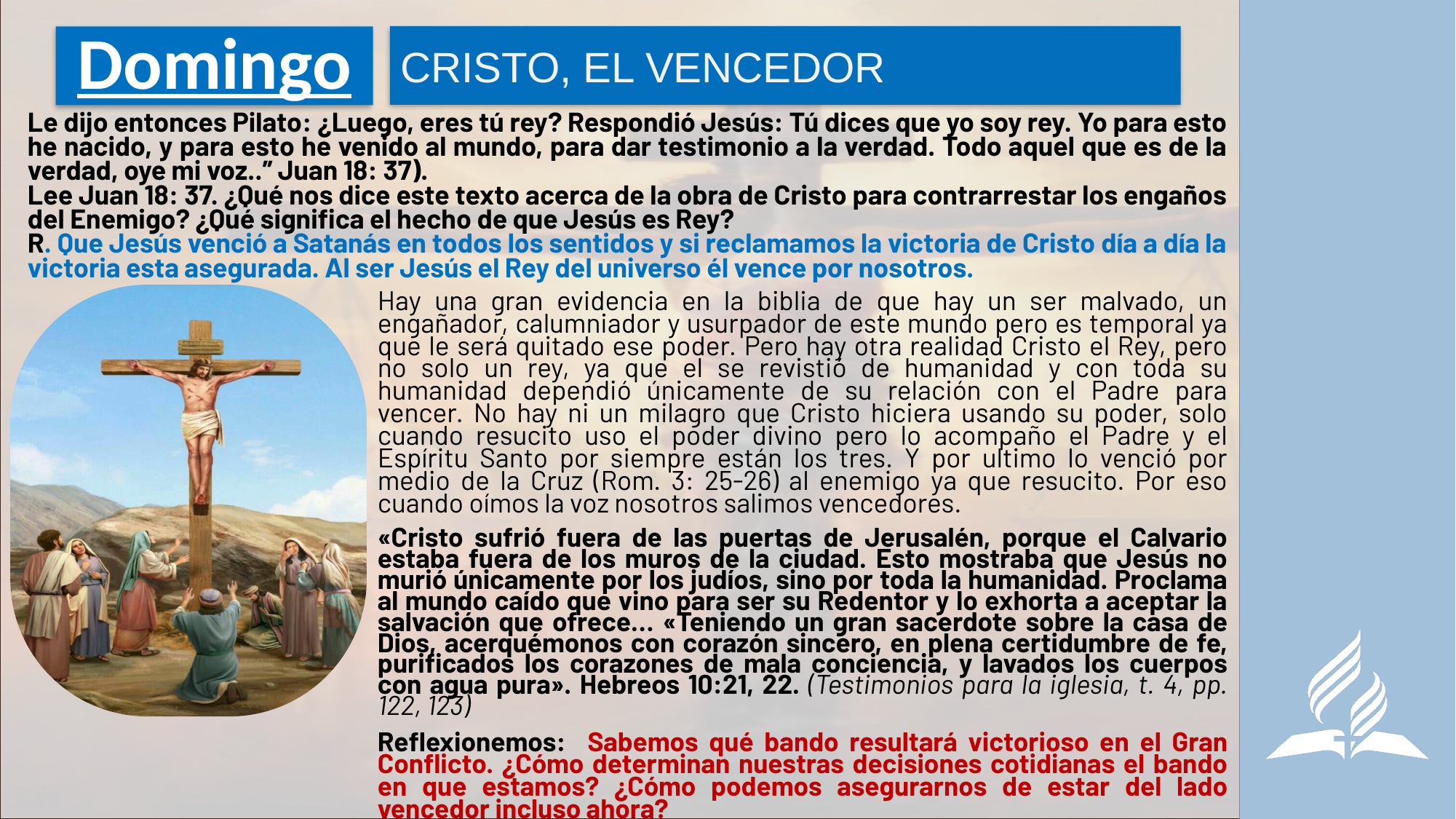

CRISTO, EL VENCEDOR
# Domingo
Le dijo entonces Pilato: ¿Luego, eres tú rey? Respondió Jesús: Tú dices que yo soy rey. Yo para esto he nacido, y para esto he venido al mundo, para dar testimonio a la verdad. Todo aquel que es de la verdad, oye mi voz..” Juan 18: 37).
Lee Juan 18: 37. ¿Qué nos dice este texto acerca de la obra de Cristo para contrarrestar los engaños del Enemigo? ¿Qué significa el hecho de que Jesús es Rey?
R. Que Jesús venció a Satanás en todos los sentidos y si reclamamos la victoria de Cristo día a día la victoria esta asegurada. Al ser Jesús el Rey del universo él vence por nosotros.

Hay una gran evidencia en la biblia de que hay un ser malvado, un engañador, calumniador y usurpador de este mundo pero es temporal ya que le será quitado ese poder. Pero hay otra realidad Cristo el Rey, pero no solo un rey, ya que el se revistió de humanidad y con toda su humanidad dependió únicamente de su relación con el Padre para vencer. No hay ni un milagro que Cristo hiciera usando su poder, solo cuando resucito uso el poder divino pero lo acompaño el Padre y el Espíritu Santo por siempre están los tres. Y por ultimo lo venció por medio de la Cruz (Rom. 3: 25-26) al enemigo ya que resucito. Por eso cuando oímos la voz nosotros salimos vencedores.
«Cristo sufrió fuera de las puertas de Jerusalén, porque el Calvario estaba fuera de los muros de la ciudad. Esto mostraba que Jesús no murió únicamente por los judíos, sino por toda la humanidad. Proclama al mundo caído que vino para ser su Redentor y lo exhorta a aceptar la salvación que ofrece… «Teniendo un gran sacerdote sobre la casa de Dios, acerquémonos con corazón sincero, en plena certidumbre de fe, purificados los corazones de mala conciencia, y lavados los cuerpos con agua pura». Hebreos 10:21, 22. (Testimonios para la iglesia, t. 4, pp. 122, 123)
Reflexionemos:  Sabemos qué bando resultará victorioso en el Gran Conflicto. ¿Cómo determinan nuestras decisiones cotidianas el bando en que estamos? ¿Cómo podemos asegurarnos de estar del lado vencedor incluso ahora?